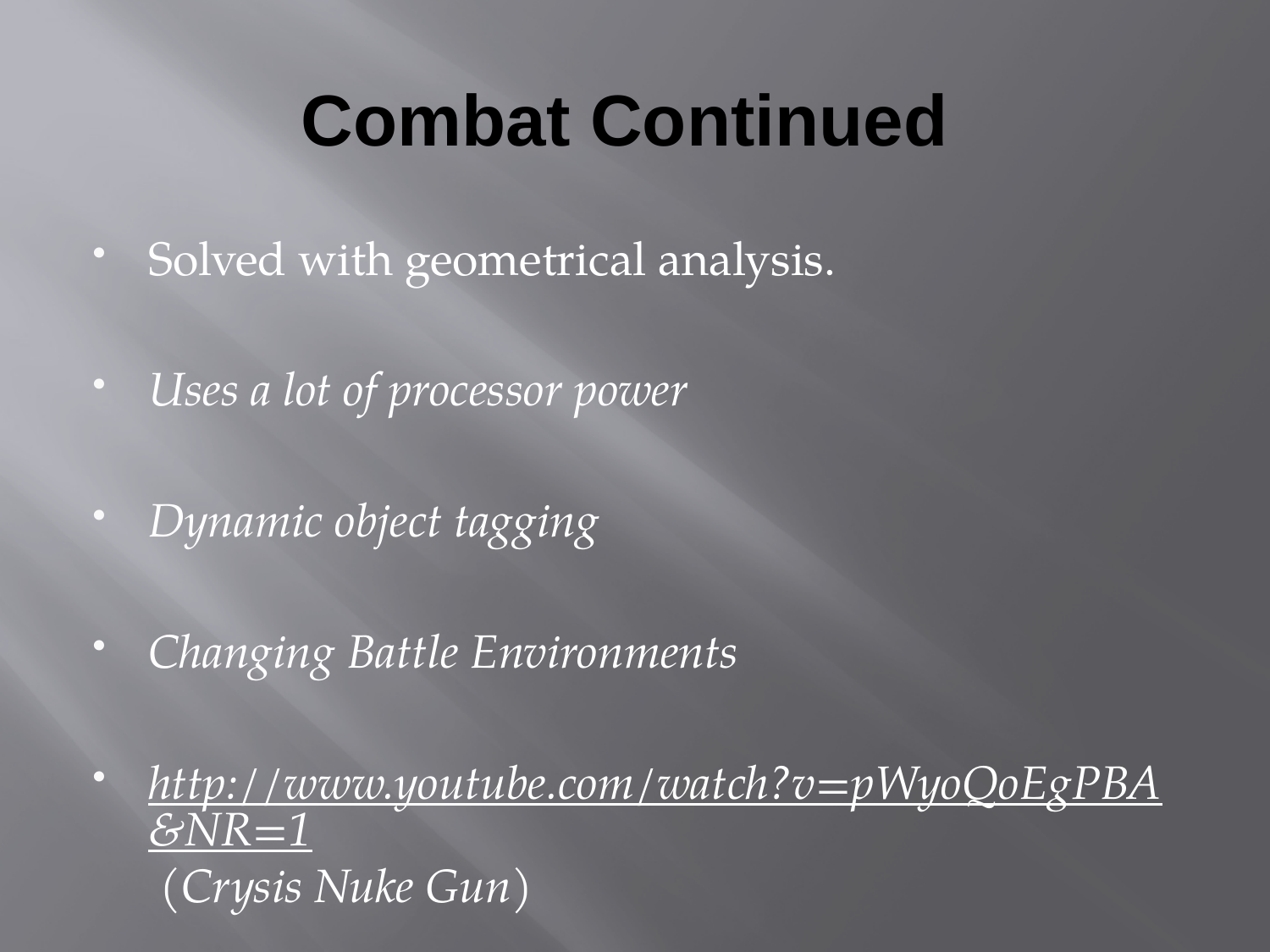

# Combat Continued
Solved with geometrical analysis.

Uses a lot of processor power

Dynamic object tagging

Changing Battle Environments

http://www.youtube.com/watch?v=pWyoQoEgPBA&NR=1 (Crysis Nuke Gun)